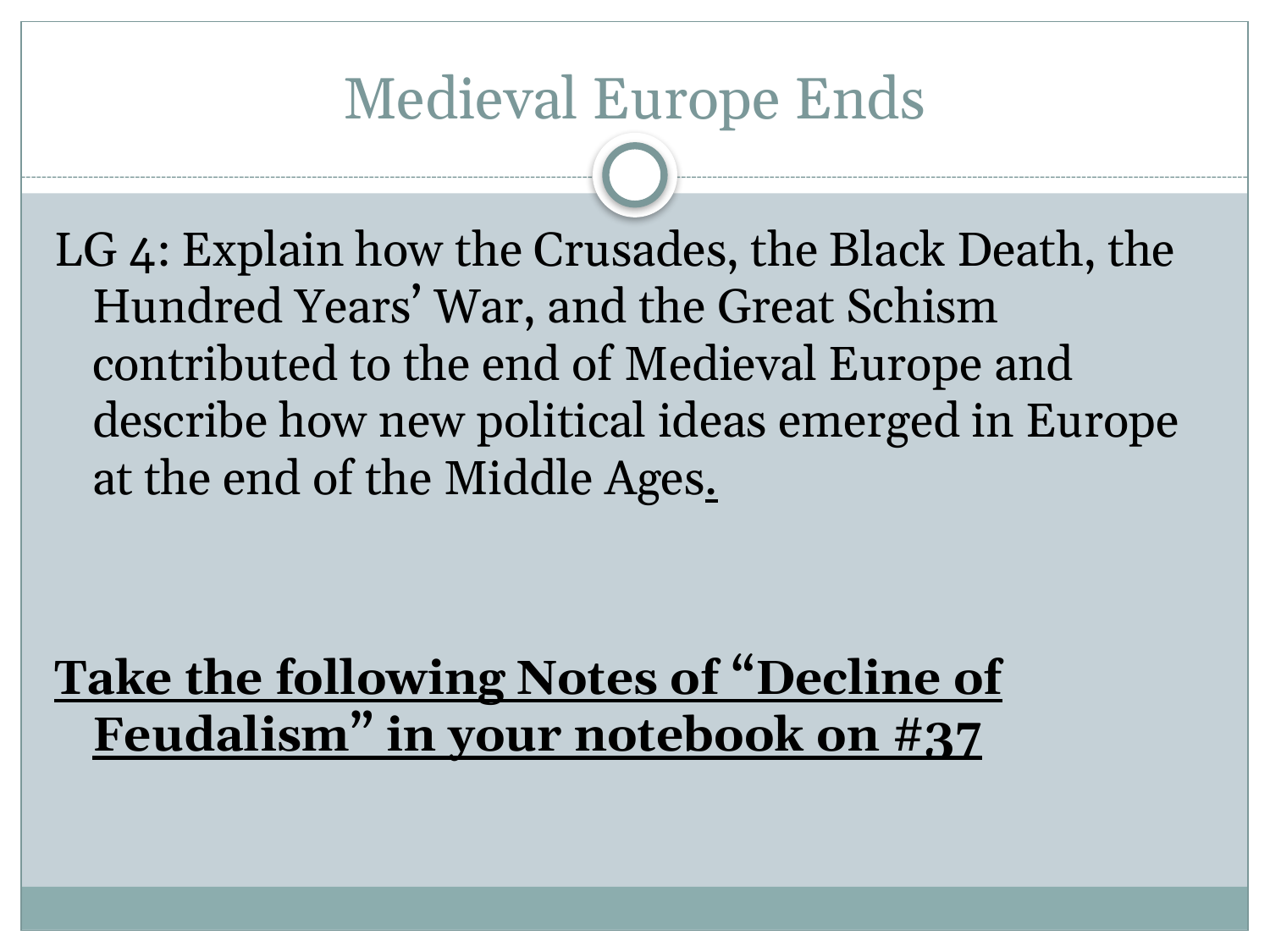

# Medieval Europe Ends
LG 4: Explain how the Crusades, the Black Death, the Hundred Years’ War, and the Great Schism contributed to the end of Medieval Europe and describe how new political ideas emerged in Europe at the end of the Middle Ages.

Take the following Notes of “Decline of Feudalism” in your notebook on #37